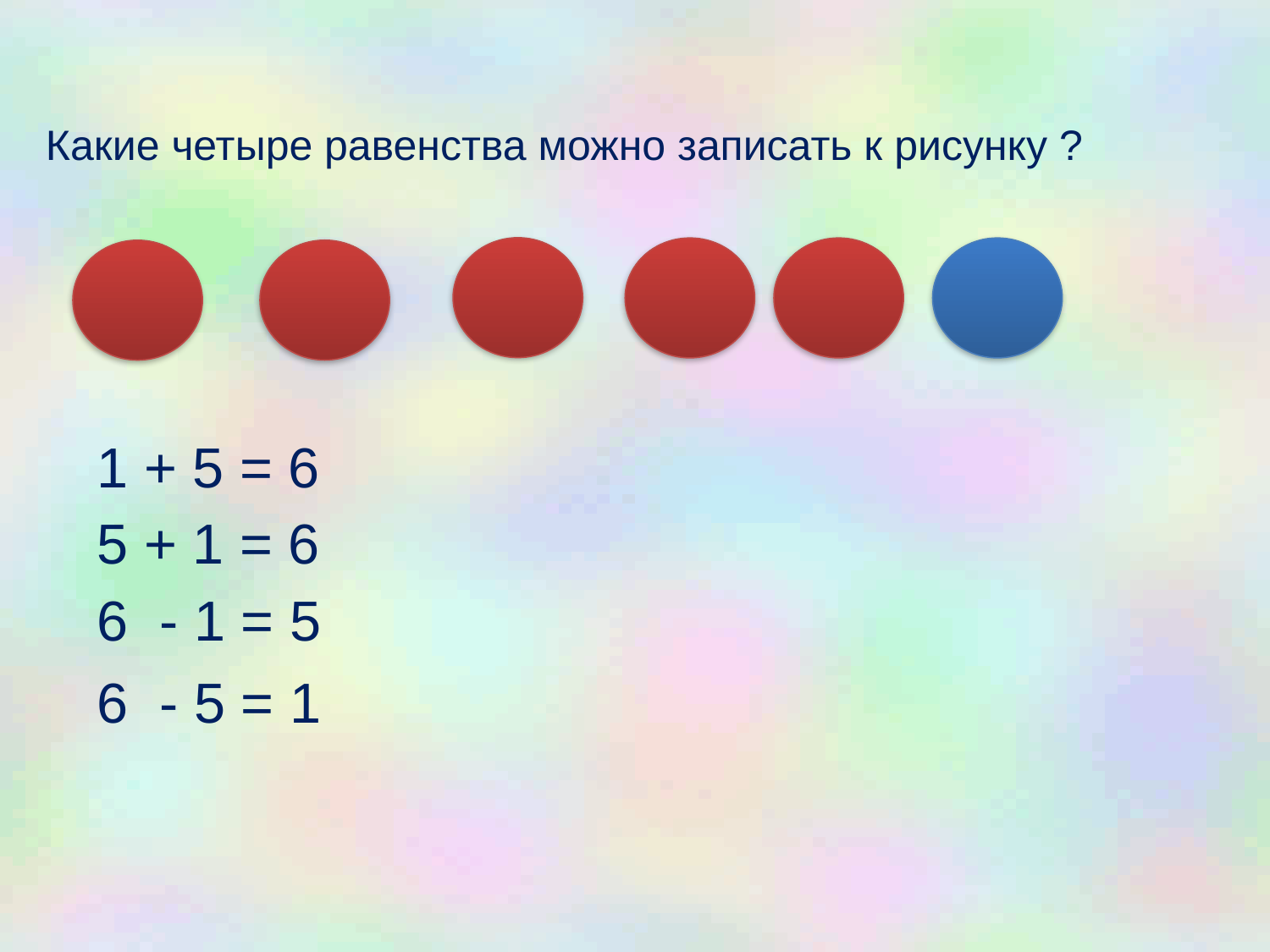

Какие четыре равенства можно записать к рисунку ?

1 + 5 = 6
5 + 1 = 6
6  - 1 = 5
6  - 5 = 1